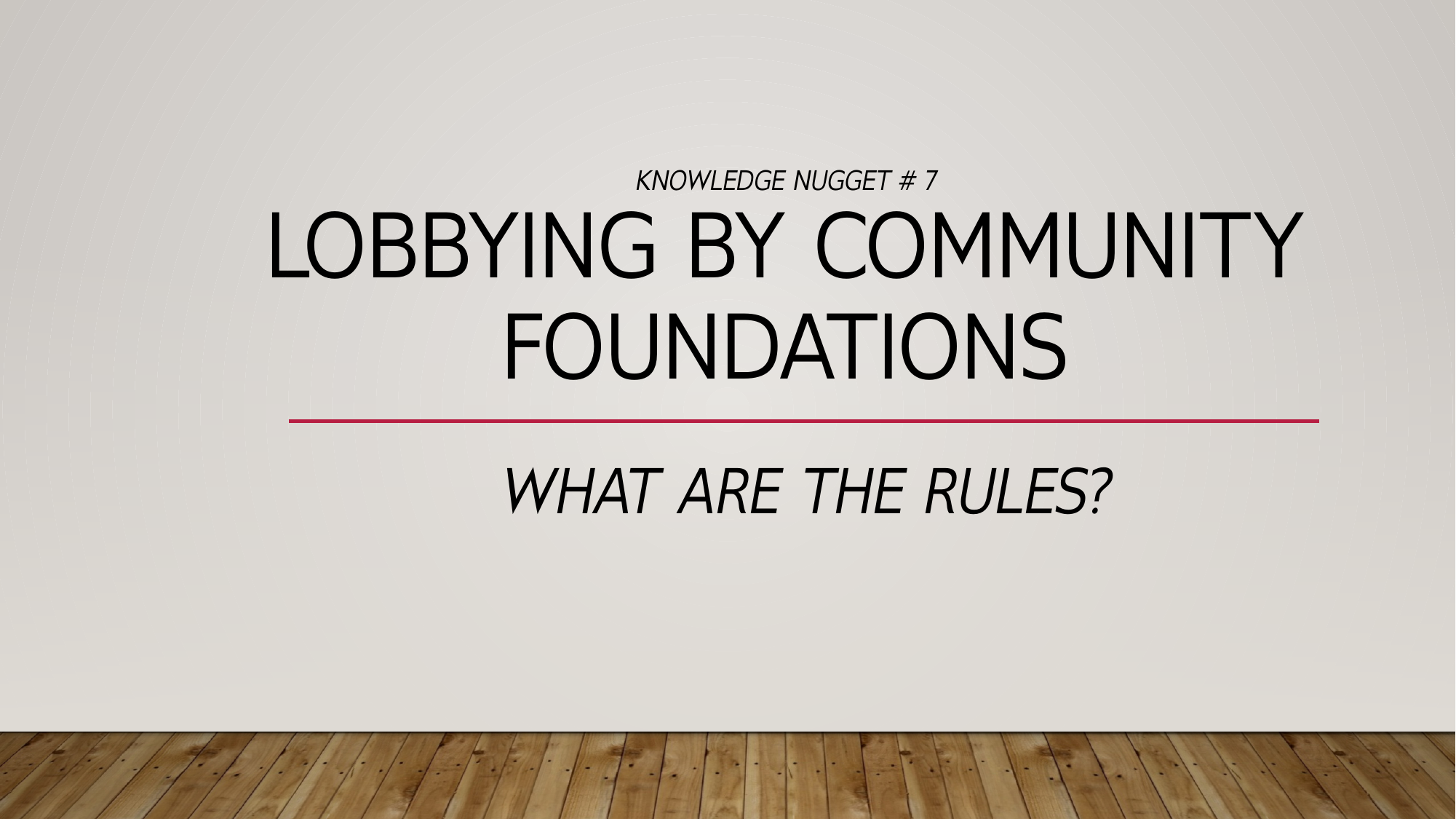

# Knowledge Nugget # 7 Lobbying by community foundations
What are the rules?